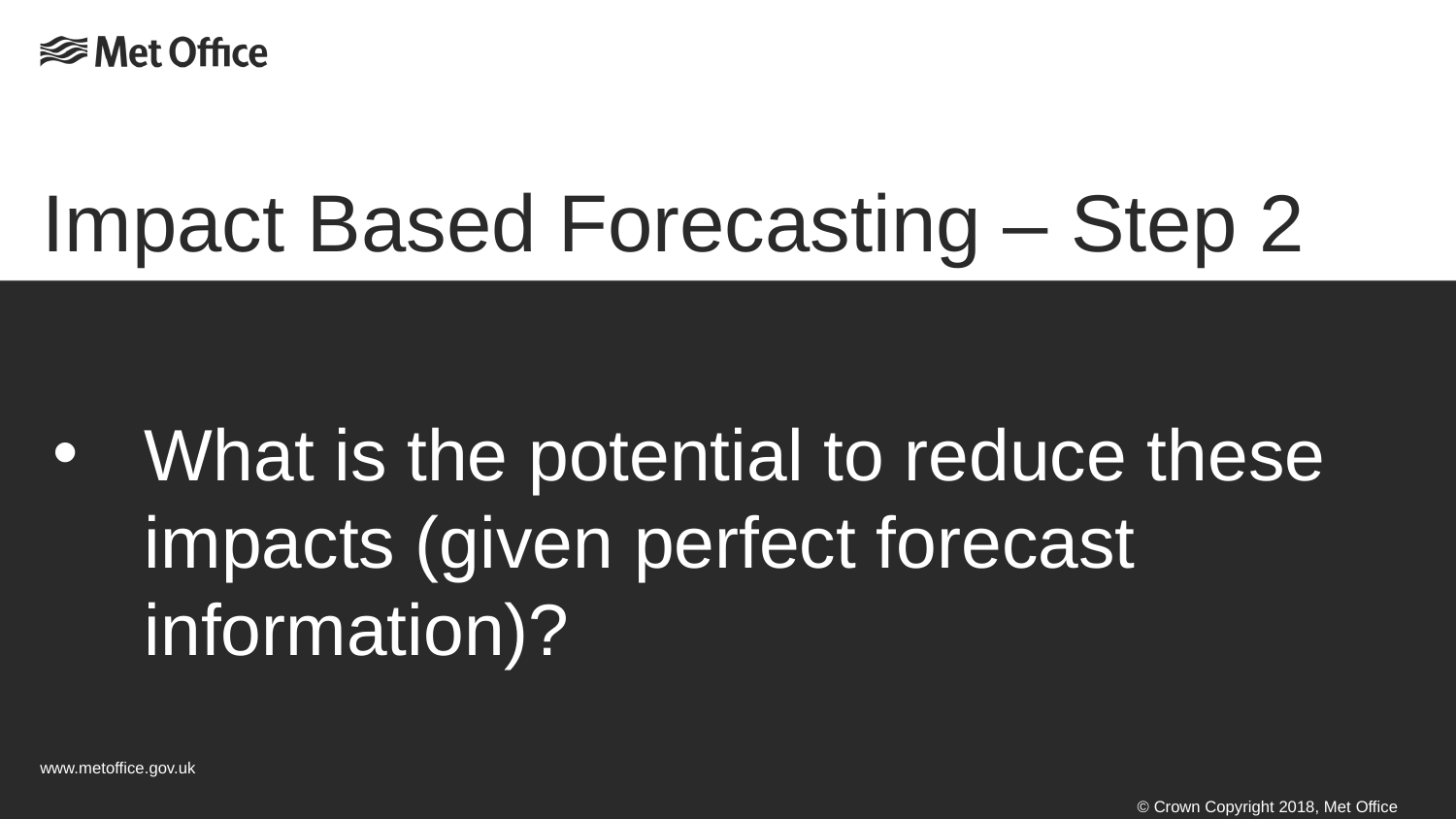

# Impact Based Forecasting – Step 2

What is the potential to reduce these impacts (given perfect forecast information)?
www.metoffice.gov.uk																								                 © Crown Copyright 2018, Met Office